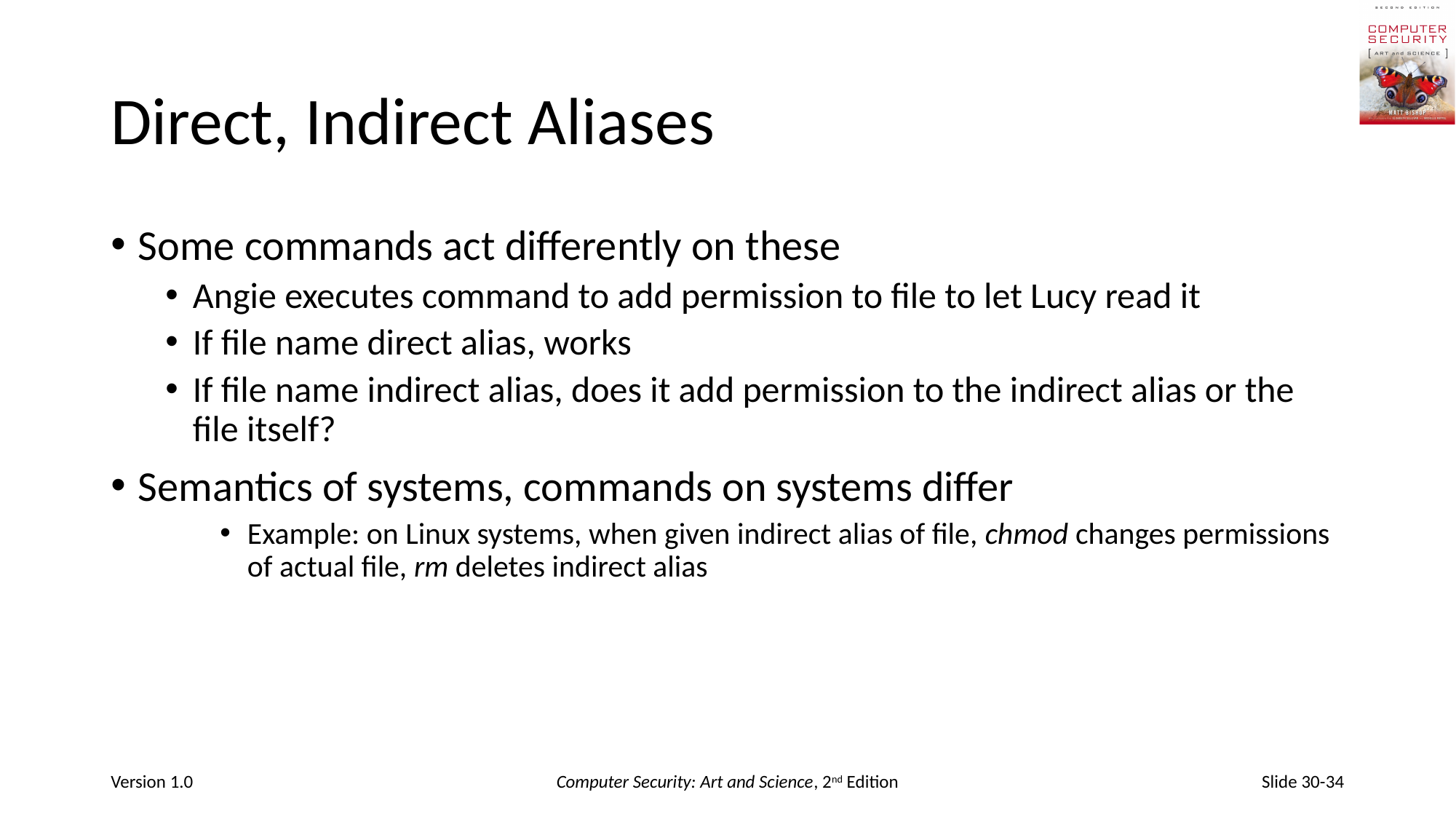

# Direct, Indirect Aliases
Some commands act differently on these
Angie executes command to add permission to file to let Lucy read it
If file name direct alias, works
If file name indirect alias, does it add permission to the indirect alias or the file itself?
Semantics of systems, commands on systems differ
Example: on Linux systems, when given indirect alias of file, chmod changes permissions of actual file, rm deletes indirect alias
Version 1.0
Computer Security: Art and Science, 2nd Edition
Slide 30-34